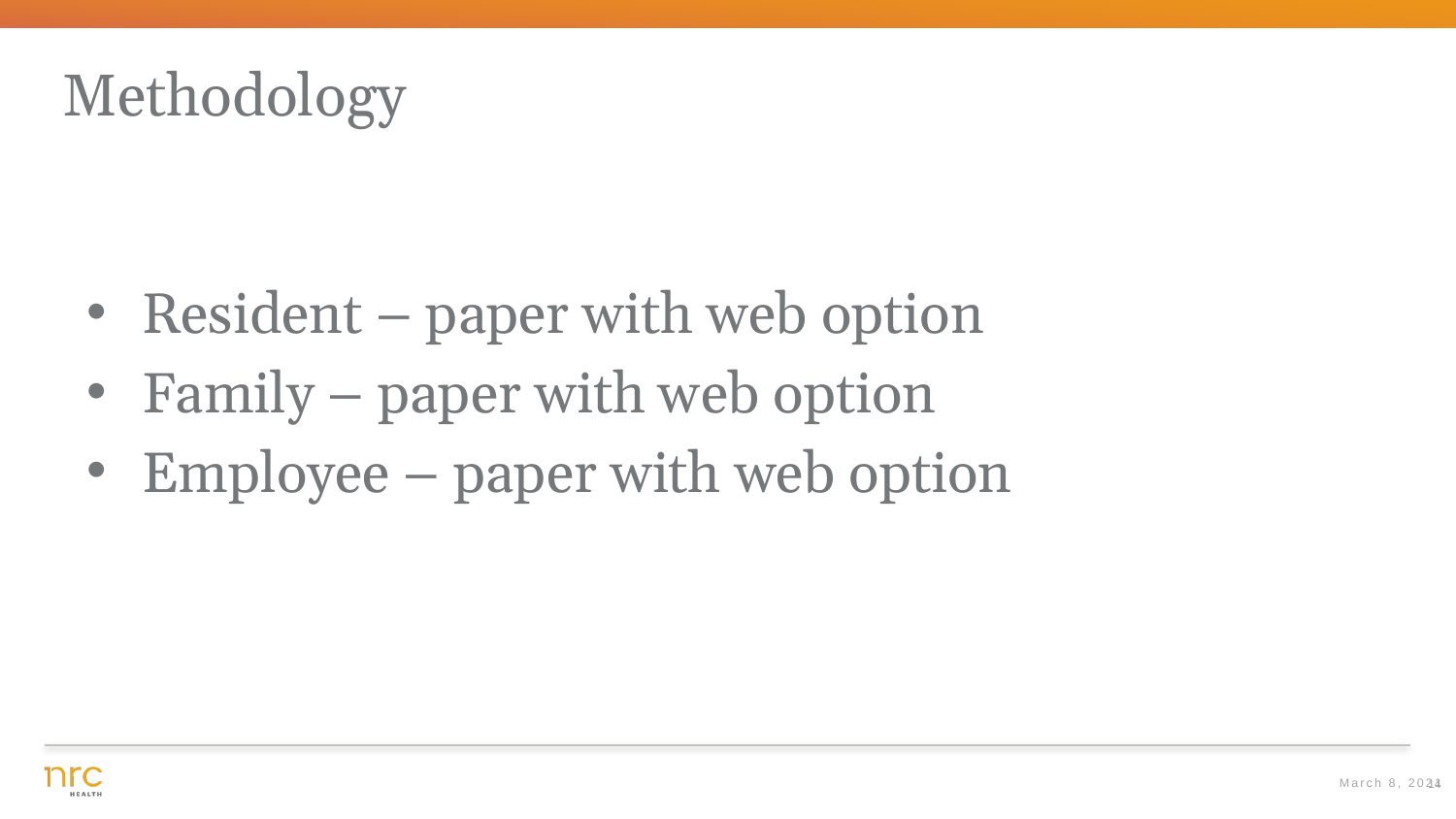

# Methodology

Resident – paper with web option
Family – paper with web option
Employee – paper with web option
March 8, 2021
14